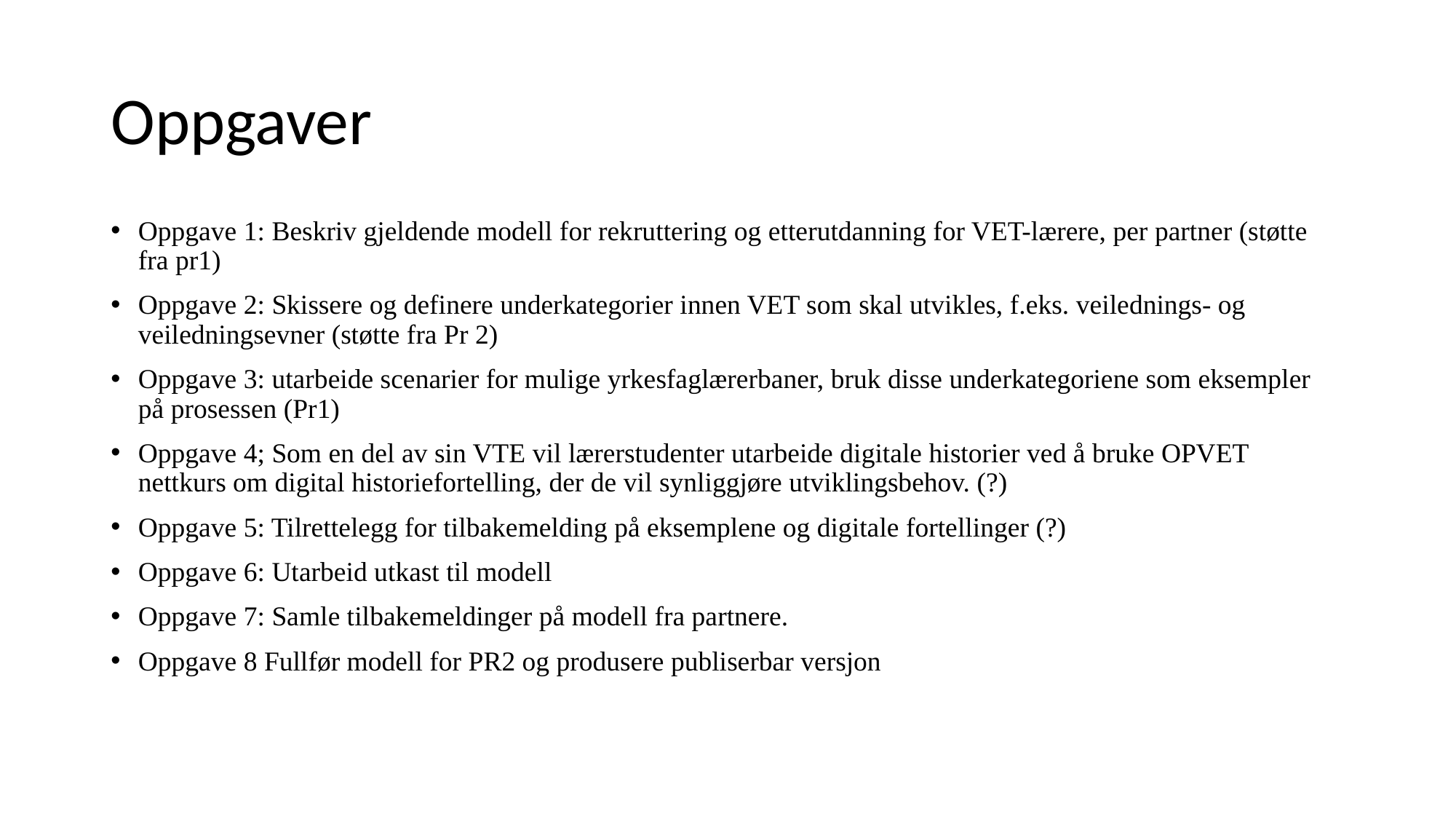

# Oppgaver
Oppgave 1: Beskriv gjeldende modell for rekruttering og etterutdanning for VET-lærere, per partner (støtte fra pr1)
Oppgave 2: Skissere og definere underkategorier innen VET som skal utvikles, f.eks. veilednings- og veiledningsevner (støtte fra Pr 2)
Oppgave 3: utarbeide scenarier for mulige yrkesfaglærerbaner, bruk disse underkategoriene som eksempler på prosessen (Pr1)
Oppgave 4; Som en del av sin VTE vil lærerstudenter utarbeide digitale historier ved å bruke OPVET nettkurs om digital historiefortelling, der de vil synliggjøre utviklingsbehov. (?)
Oppgave 5: Tilrettelegg for tilbakemelding på eksemplene og digitale fortellinger (?)
Oppgave 6: Utarbeid utkast til modell
Oppgave 7: Samle tilbakemeldinger på modell fra partnere.
Oppgave 8 Fullfør modell for PR2 og produsere publiserbar versjon